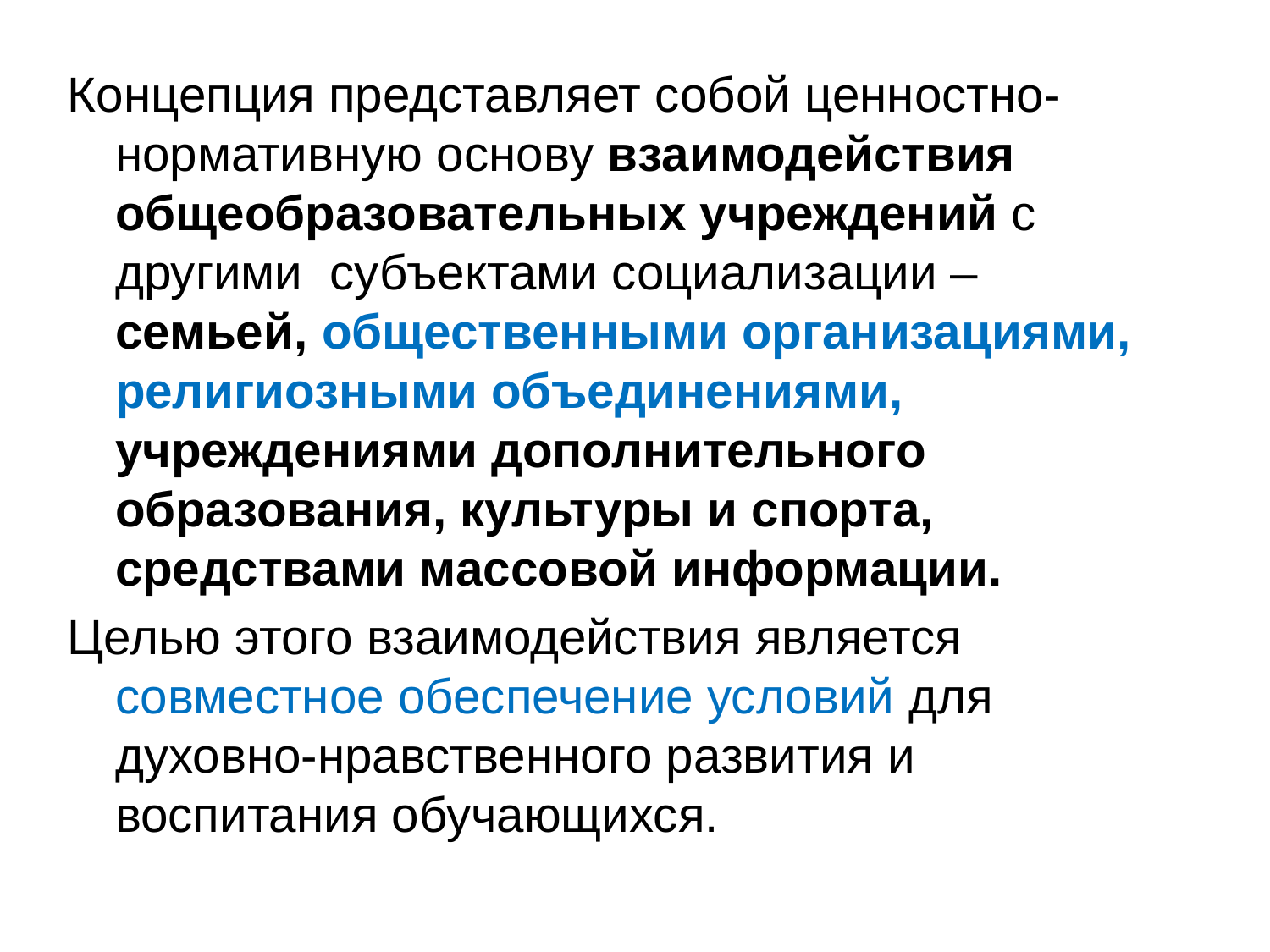

Концепция представляет собой ценностно-нормативную основу взаимодействия общеобразовательных учреждений с другими  субъектами социализации – семьей, общественными организациями, религиозными объединениями, учреждениями дополнительного образования, культуры и спорта, средствами массовой информации.
Целью этого взаимодействия является совместное обеспечение условий для духовно-нравственного развития и воспитания обучающихся.